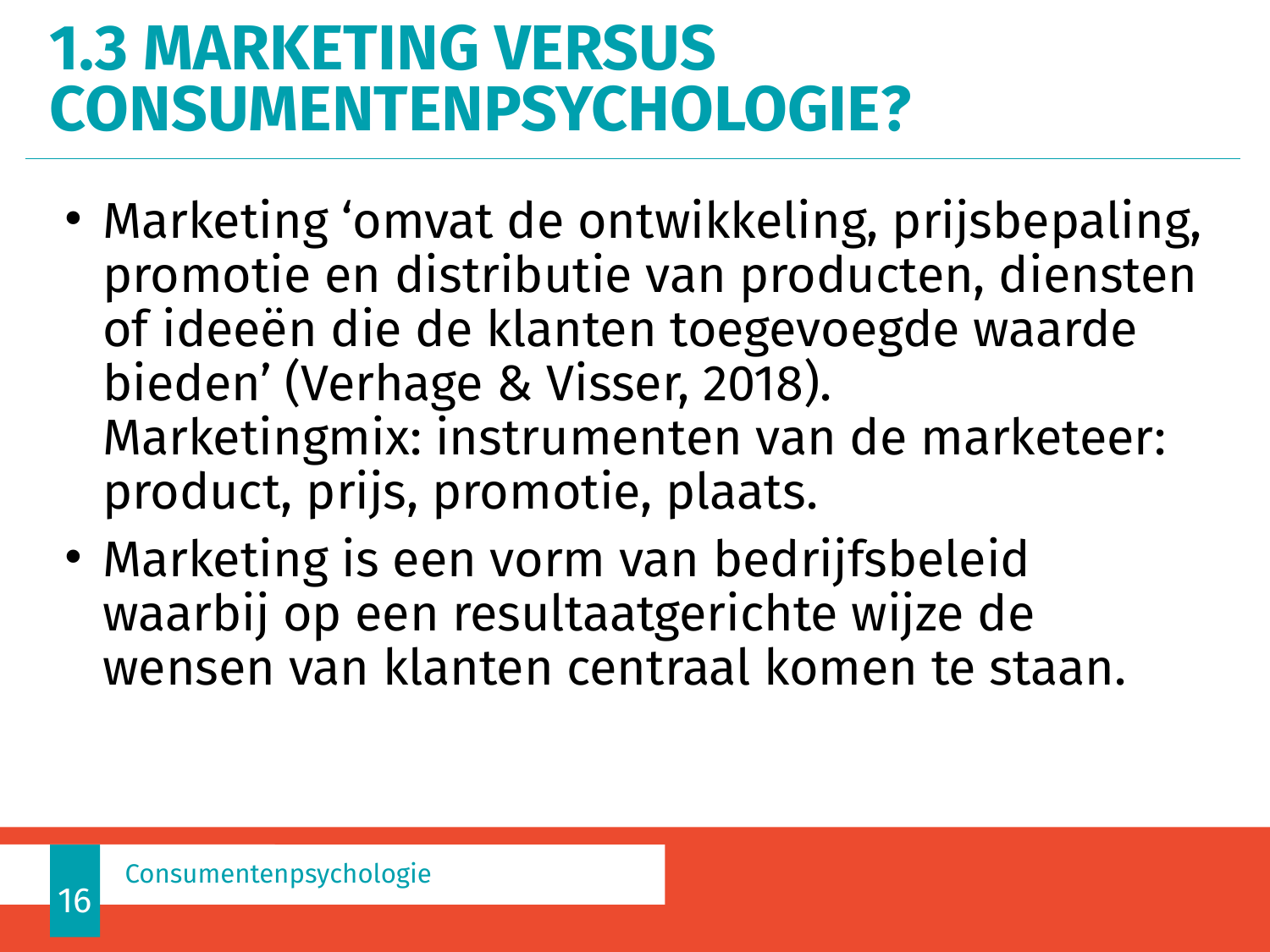

# 1.3 Marketing versus consumentenpsychologie?
Marketing ‘omvat de ontwikkeling, prijsbepaling, promotie en distributie van producten, diensten of ideeën die de klanten toegevoegde waarde bieden’ (Verhage & Visser, 2018).
Marketingmix: instrumenten van de marketeer: product, prijs, promotie, plaats.
Marketing is een vorm van bedrijfsbeleid waarbij op een resultaatgerichte wijze de wensen van klanten centraal komen te staan.
16
Consumentenpsychologie